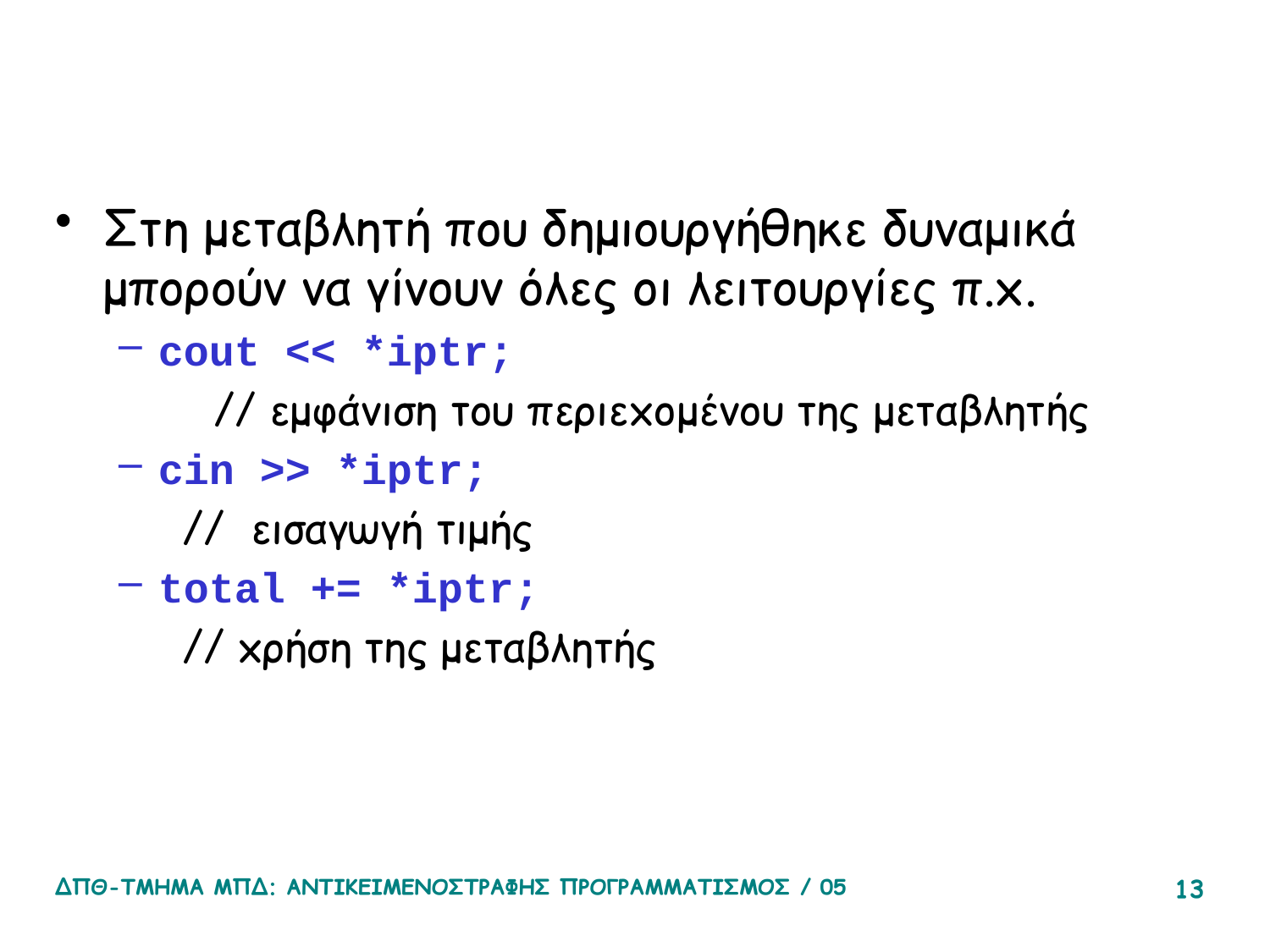

#
Στη μεταβλητή που δημιουργήθηκε δυναμικά μπορούν να γίνουν όλες οι λειτουργίες π.χ.
cout << *iptr;
	// εμφάνιση του περιεχομένου της μεταβλητής
cin >> *iptr;
//  εισαγωγή τιμής
total += *iptr;
// χρήση της μεταβλητής

ΔΠΘ-ΤΜΗΜΑ ΜΠΔ: ΑΝΤΙΚΕΙΜΕΝΟΣΤΡΑΦΗΣ ΠΡΟΓΡΑΜΜΑΤΙΣΜΟΣ / 05
13